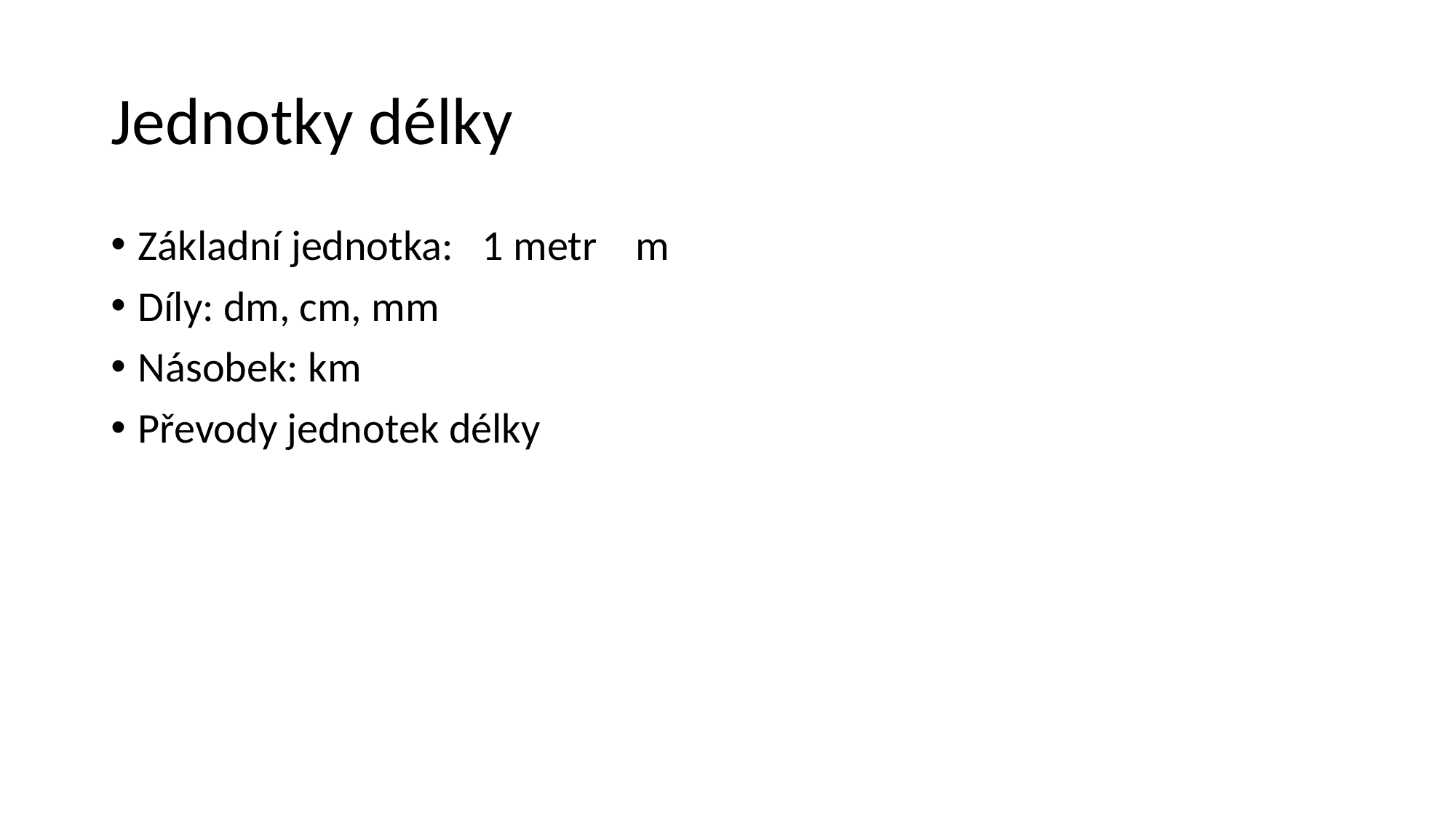

# Jednotky délky
Základní jednotka:   1 metr    m
Díly: dm, cm, mm
Násobek: km
Převody jednotek délky